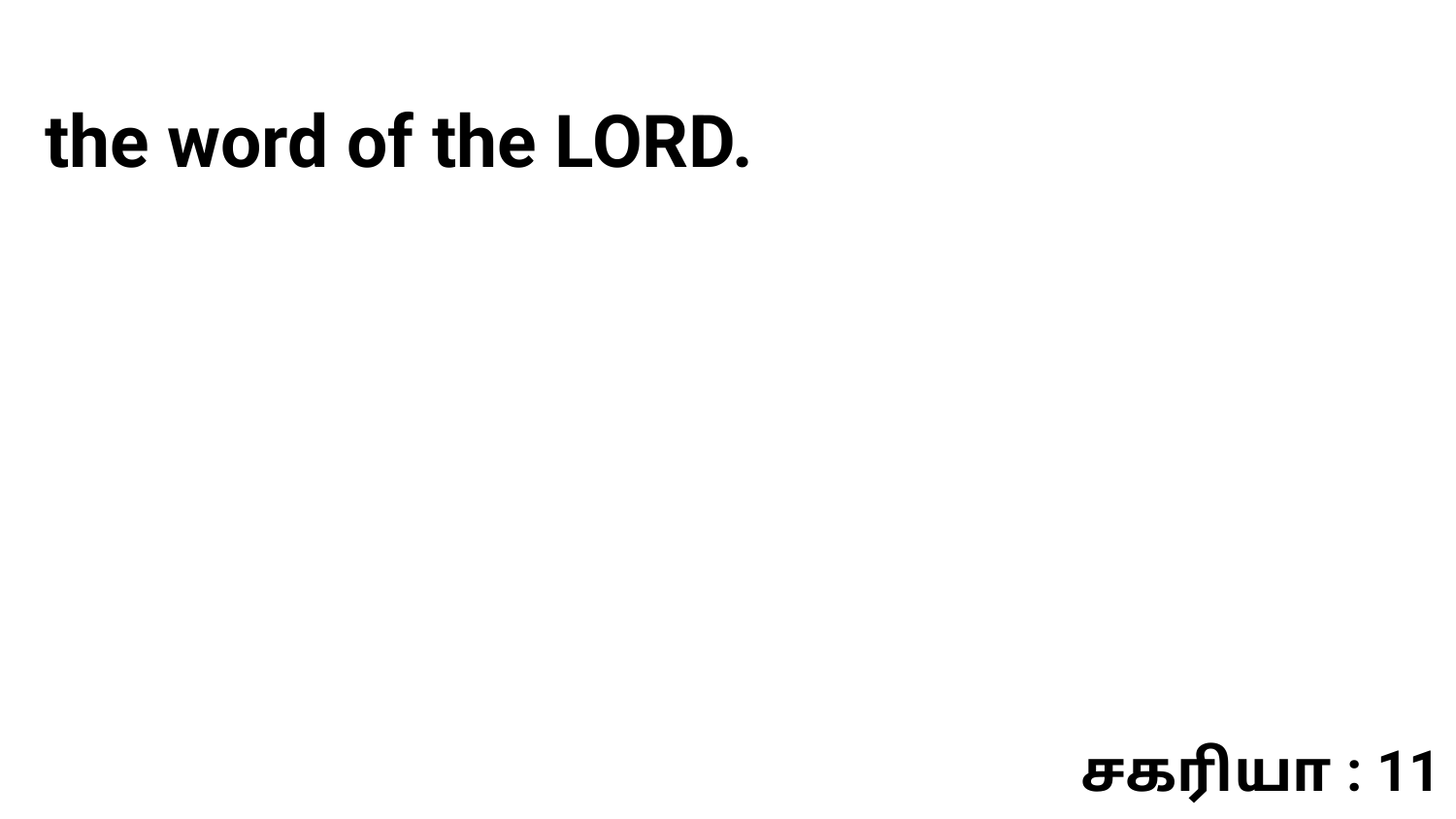

the word of the LORD.
சகரியா : 11